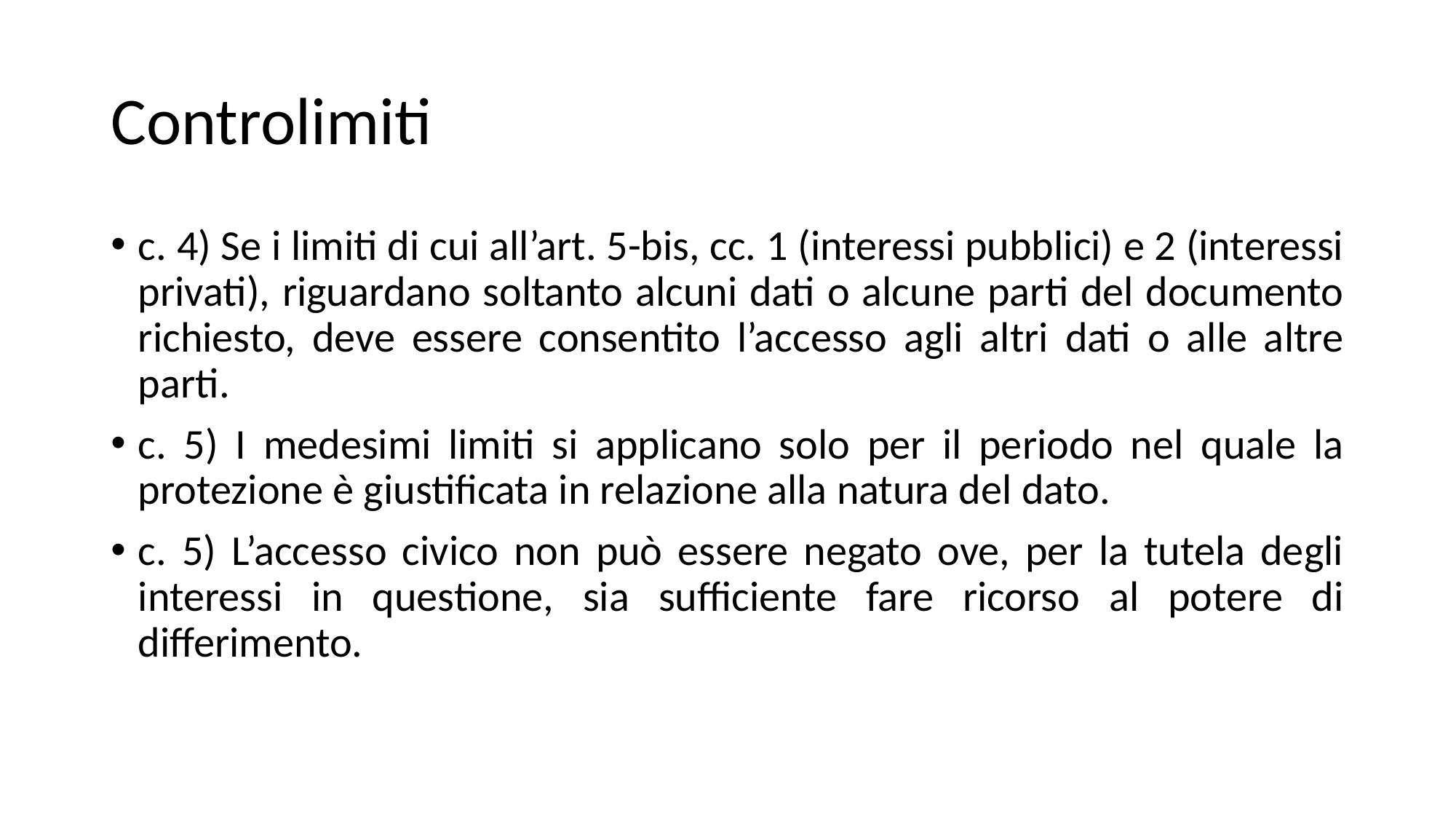

# Controlimiti
c. 4) Se i limiti di cui all’art. 5-bis, cc. 1 (interessi pubblici) e 2 (interessi privati), riguardano soltanto alcuni dati o alcune parti del documento richiesto, deve essere consentito l’accesso agli altri dati o alle altre parti.
c. 5) I medesimi limiti si applicano solo per il periodo nel quale la protezione è giustificata in relazione alla natura del dato.
c. 5) L’accesso civico non può essere negato ove, per la tutela degli interessi in questione, sia sufficiente fare ricorso al potere di differimento.